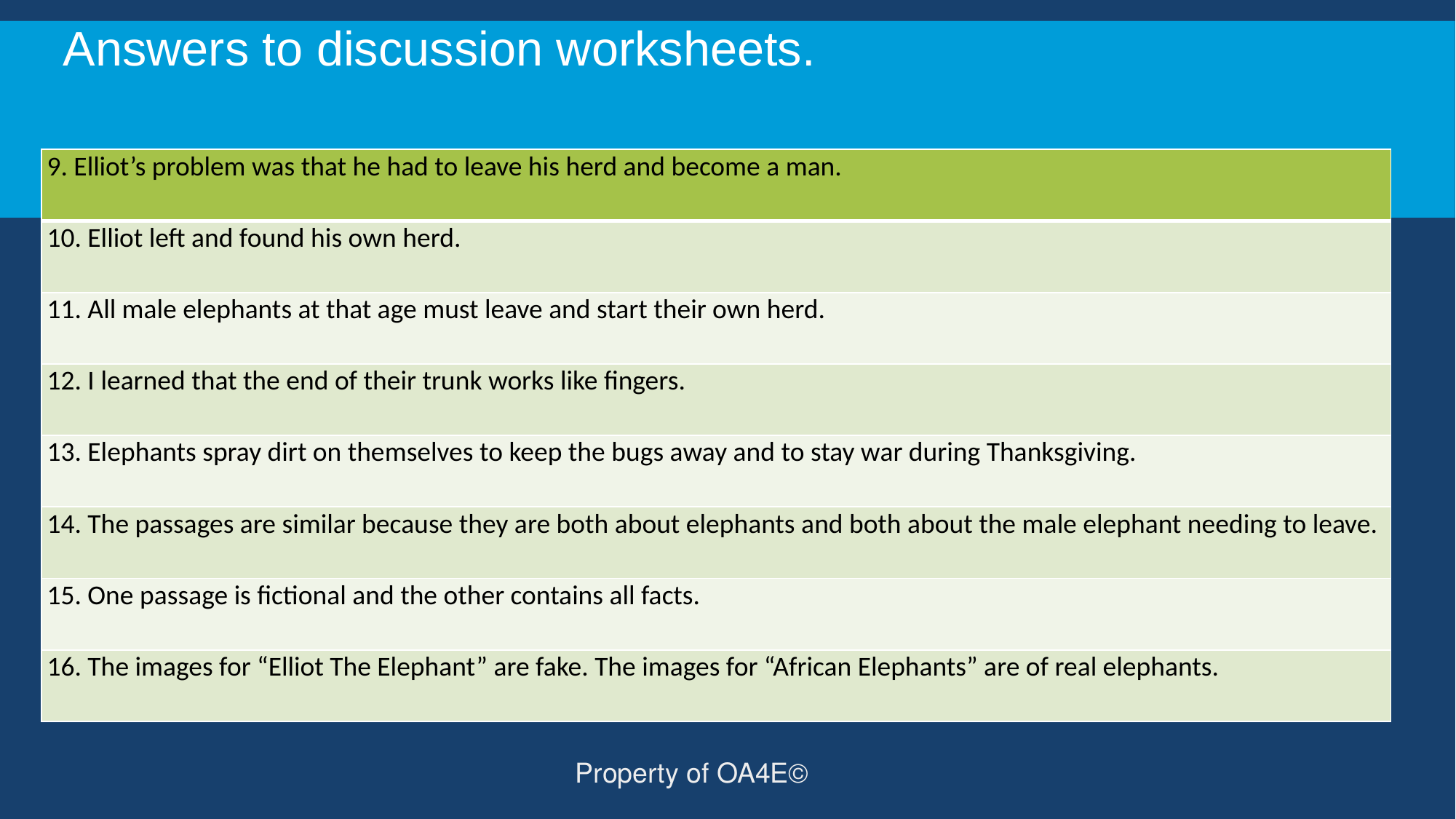

Answers to discussion worksheets.

| 9. Elliot’s problem was that he had to leave his herd and become a man. |
| --- |
| 10. Elliot left and found his own herd. |
| 11. All male elephants at that age must leave and start their own herd. |
| 12. I learned that the end of their trunk works like fingers. |
| 13. Elephants spray dirt on themselves to keep the bugs away and to stay war during Thanksgiving. |
| 14. The passages are similar because they are both about elephants and both about the male elephant needing to leave. |
| 15. One passage is fictional and the other contains all facts. |
| 16. The images for “Elliot The Elephant” are fake. The images for “African Elephants” are of real elephants. |
Property of OA4E©